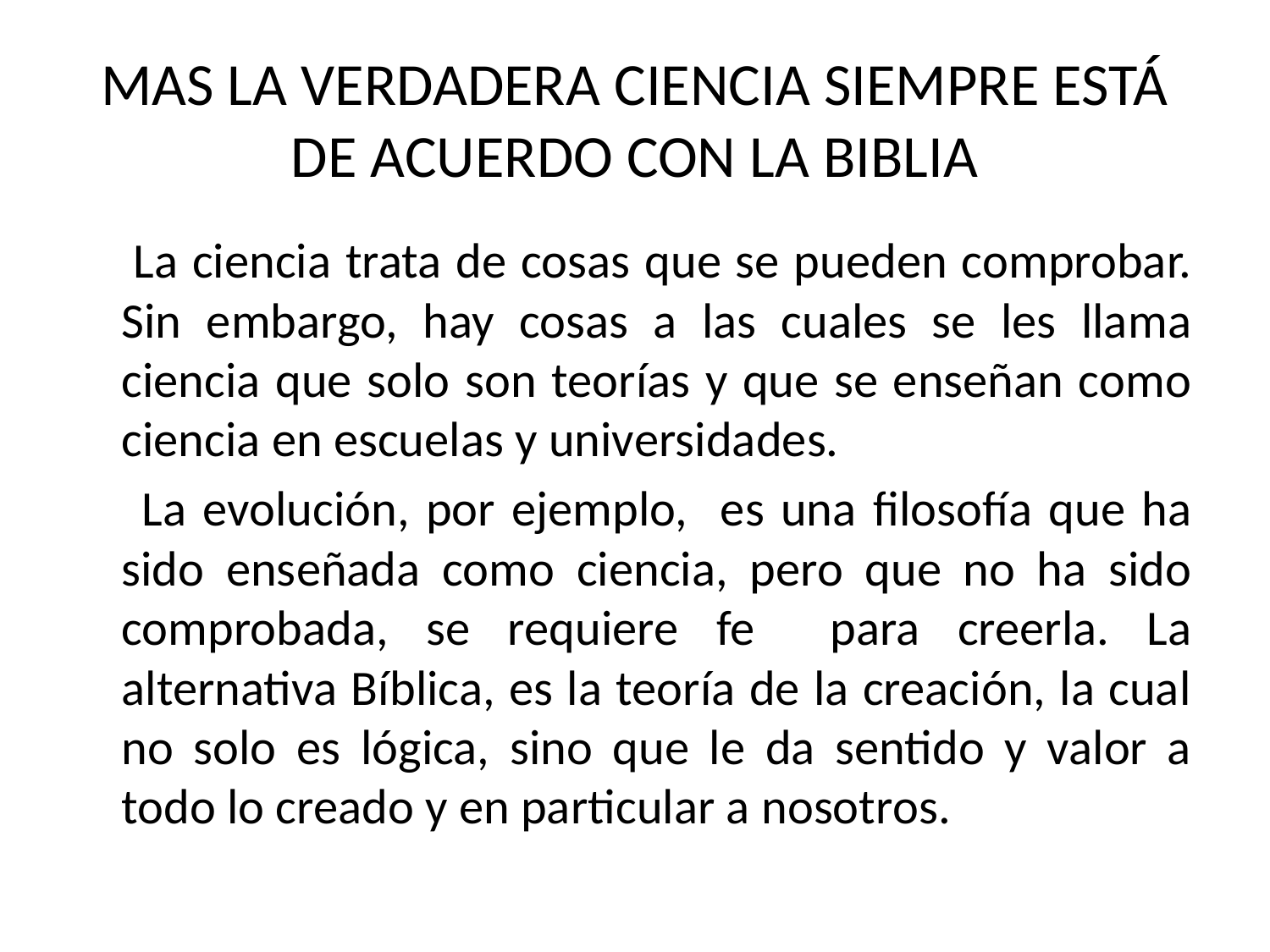

# MAS LA VERDADERA CIENCIA SIEMPRE ESTÁ DE ACUERDO CON LA BIBLIA
    La ciencia trata de cosas que se pueden comprobar. Sin embargo, hay cosas a las cuales se les llama ciencia que solo son teorías y que se enseñan como ciencia en escuelas y universidades.
    La evolución, por ejemplo,  es una filosofía que ha sido enseñada como ciencia, pero que no ha sido comprobada, se requiere fe  para creerla. La alternativa Bíblica, es la teoría de la creación, la cual no solo es lógica, sino que le da sentido y valor a todo lo creado y en particular a nosotros.